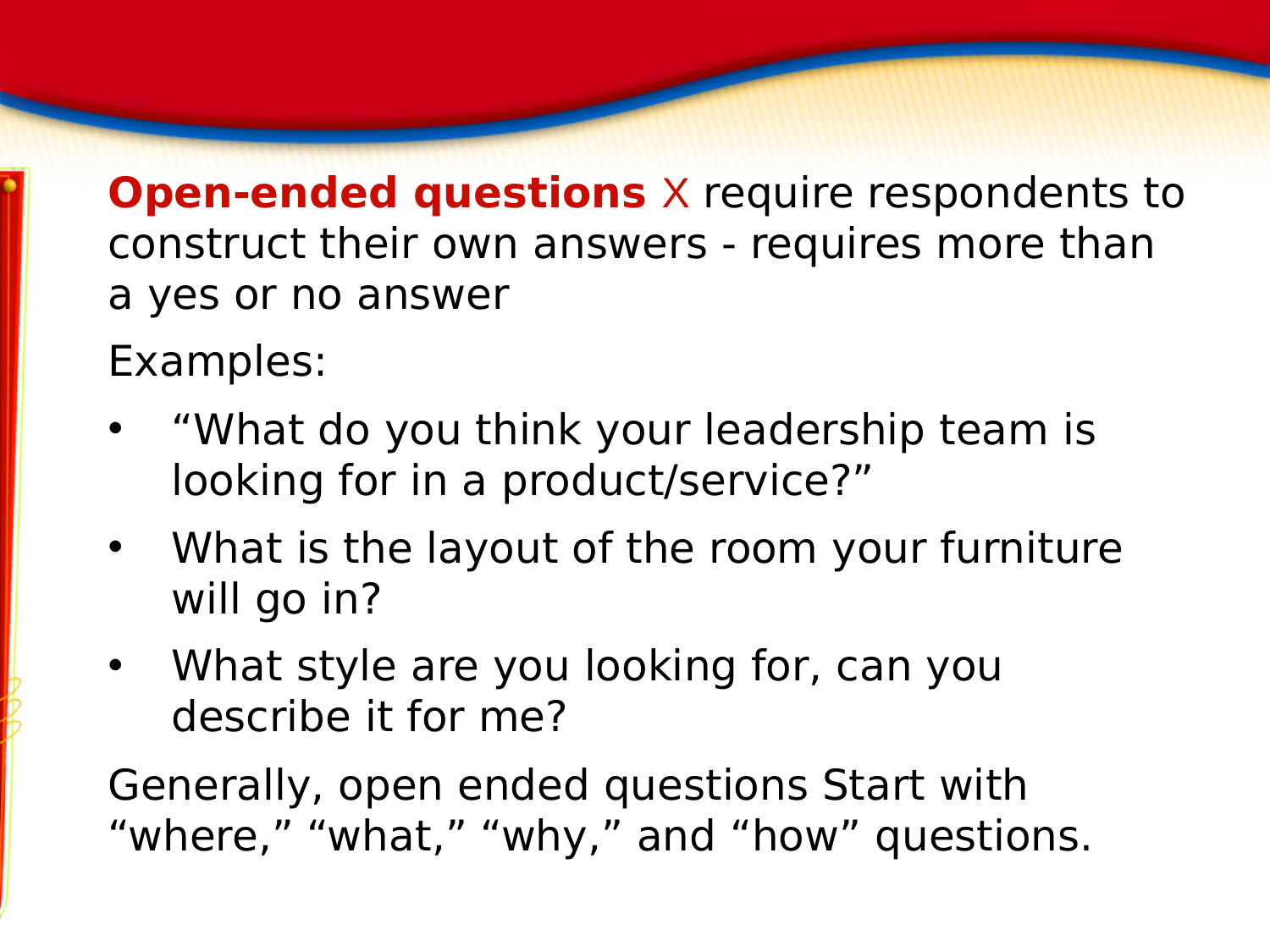

Open-ended questions X require respondents to construct their own answers - requires more than a yes or no answer
Examples:
“What do you think your leadership team is looking for in a product/service?”
What is the layout of the room your furniture will go in?
What style are you looking for, can you describe it for me?
Generally, open ended questions Start with “where,” “what,” “why,” and “how” questions.